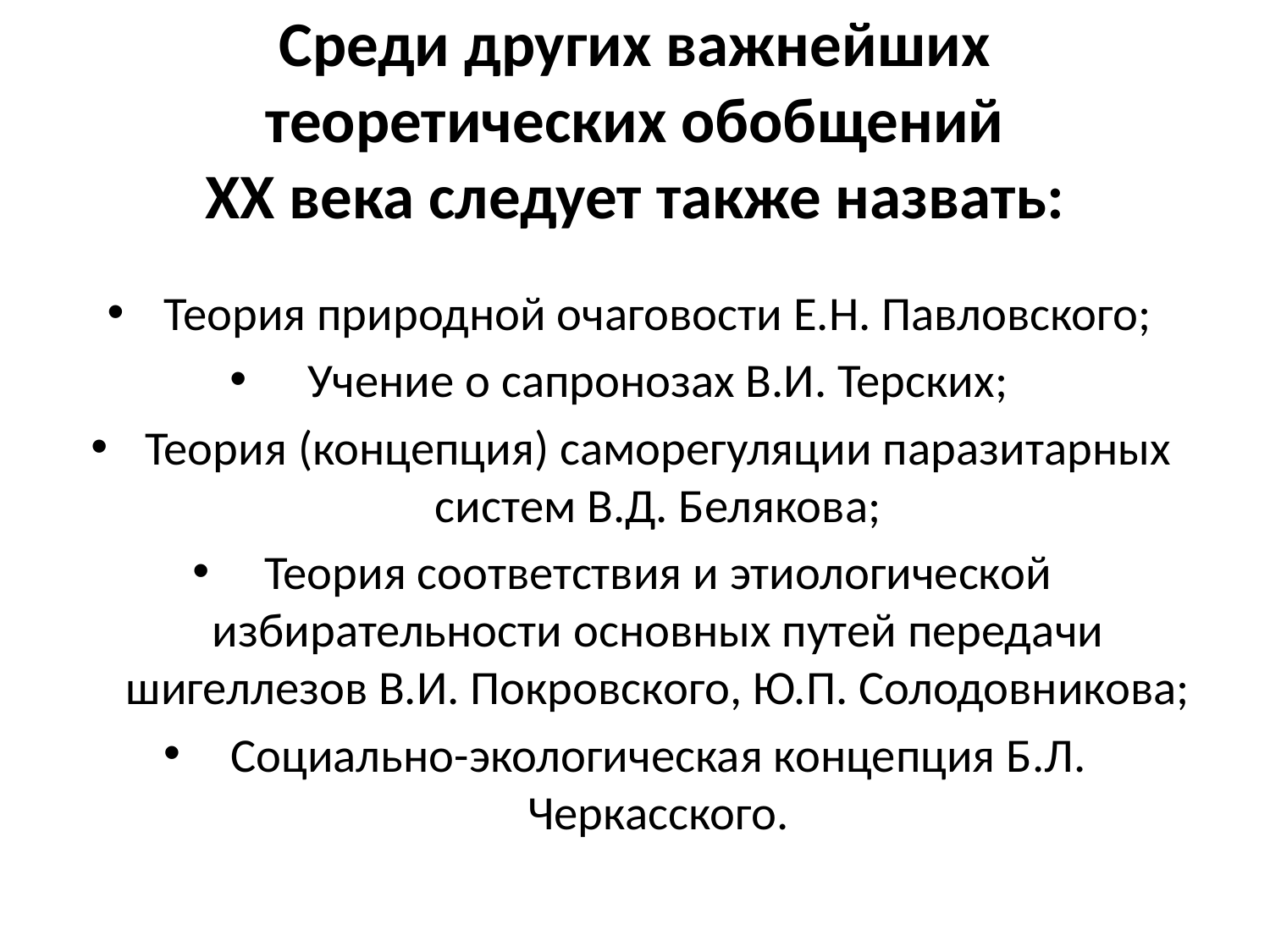

# Среди других важнейших теоретических обобщений ХХ века следует также назвать:
Теория природной очаговости Е.Н. Павловского;
Учение о сапронозах В.И. Терских;
Теория (концепция) саморегуляции паразитарных систем В.Д. Белякова;
Теория соответствия и этиологической избирательности основных путей передачи шигеллезов В.И. Покровского, Ю.П. Солодовникова;
Социально-экологическая концепция Б.Л. Черкасского.